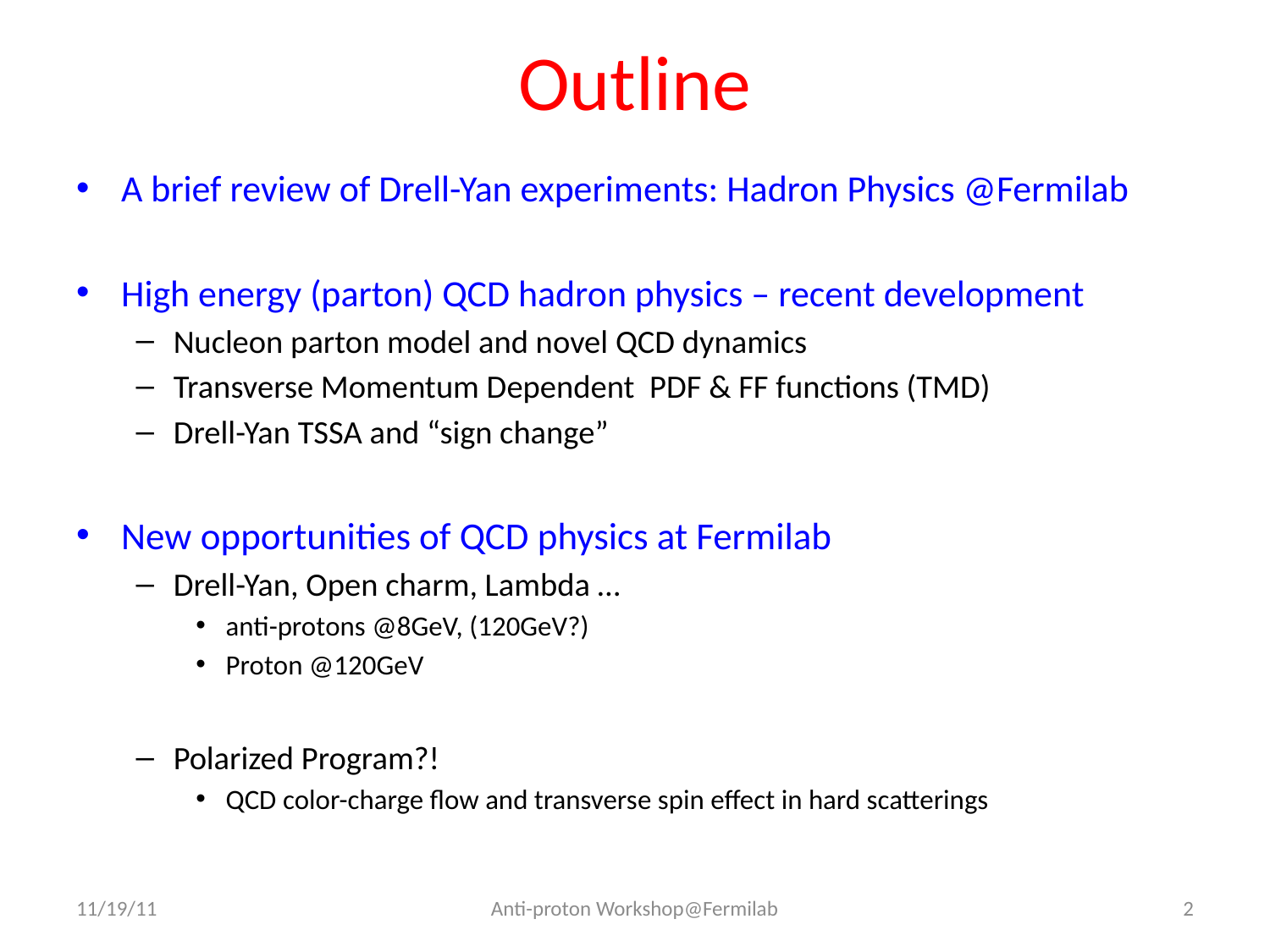

# Outline
A brief review of Drell-Yan experiments: Hadron Physics @Fermilab

High energy (parton) QCD hadron physics – recent development
Nucleon parton model and novel QCD dynamics
Transverse Momentum Dependent  PDF & FF functions (TMD)
Drell-Yan TSSA and “sign change”

New opportunities of QCD physics at Fermilab
Drell-Yan, Open charm, Lambda …
anti-protons @8GeV, (120GeV?)
Proton @120GeV

Polarized Program?!
QCD color-charge flow and transverse spin effect in hard scatterings

11/19/11
Anti-proton Workshop@Fermilab
2